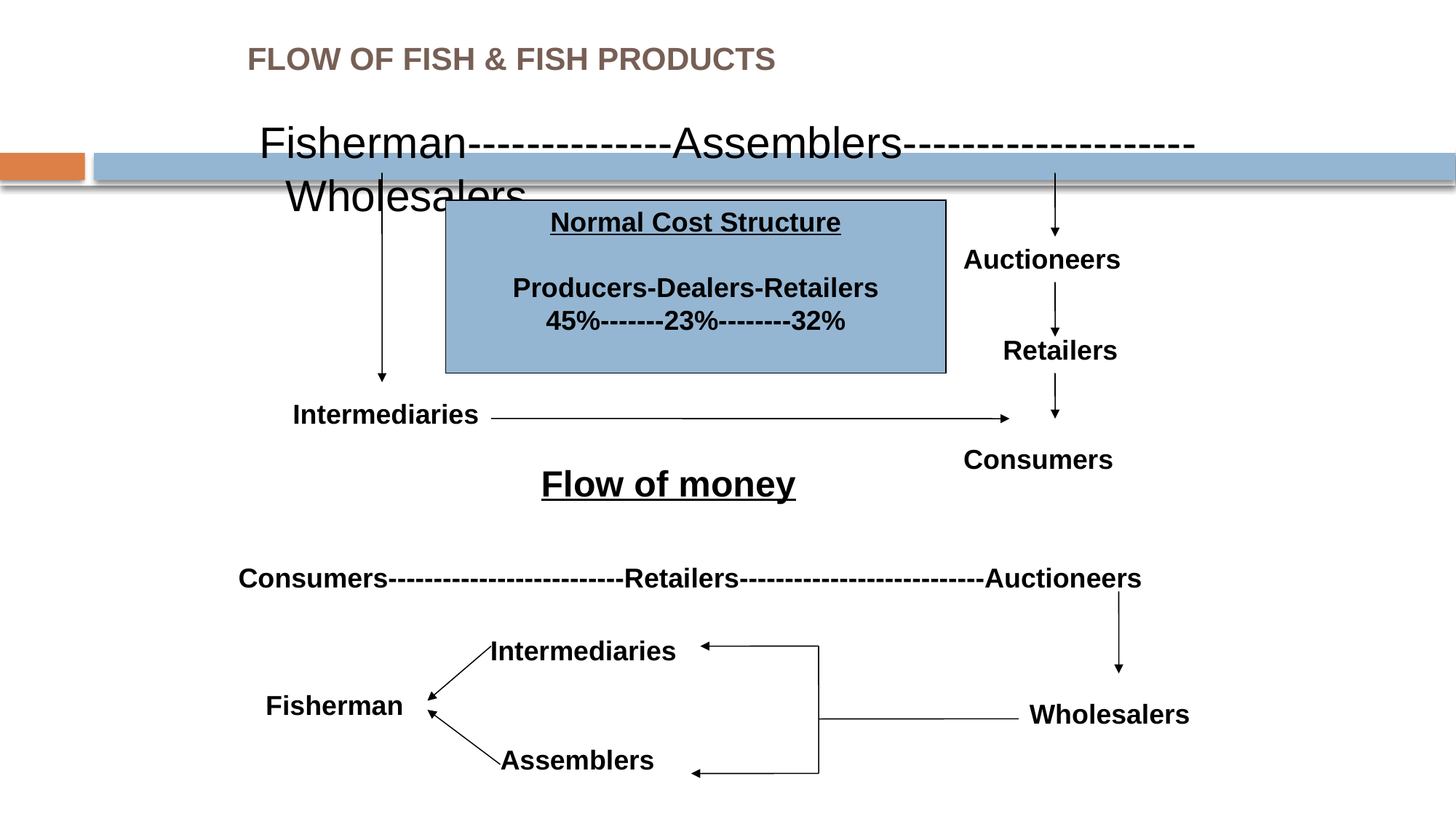

# FLOW OF FISH & FISH PRODUCTS
 Fisherman--------------Assemblers--------------------Wholesalers

Normal Cost Structure

Producers-Dealers-Retailers
45%-------23%--------32%

Auctioneers

Retailers

Intermediaries

Consumers
Flow of money
      Consumers--------------------------Retailers---------------------------Auctioneers

Intermediaries

Fisherman
Wholesalers

Assemblers